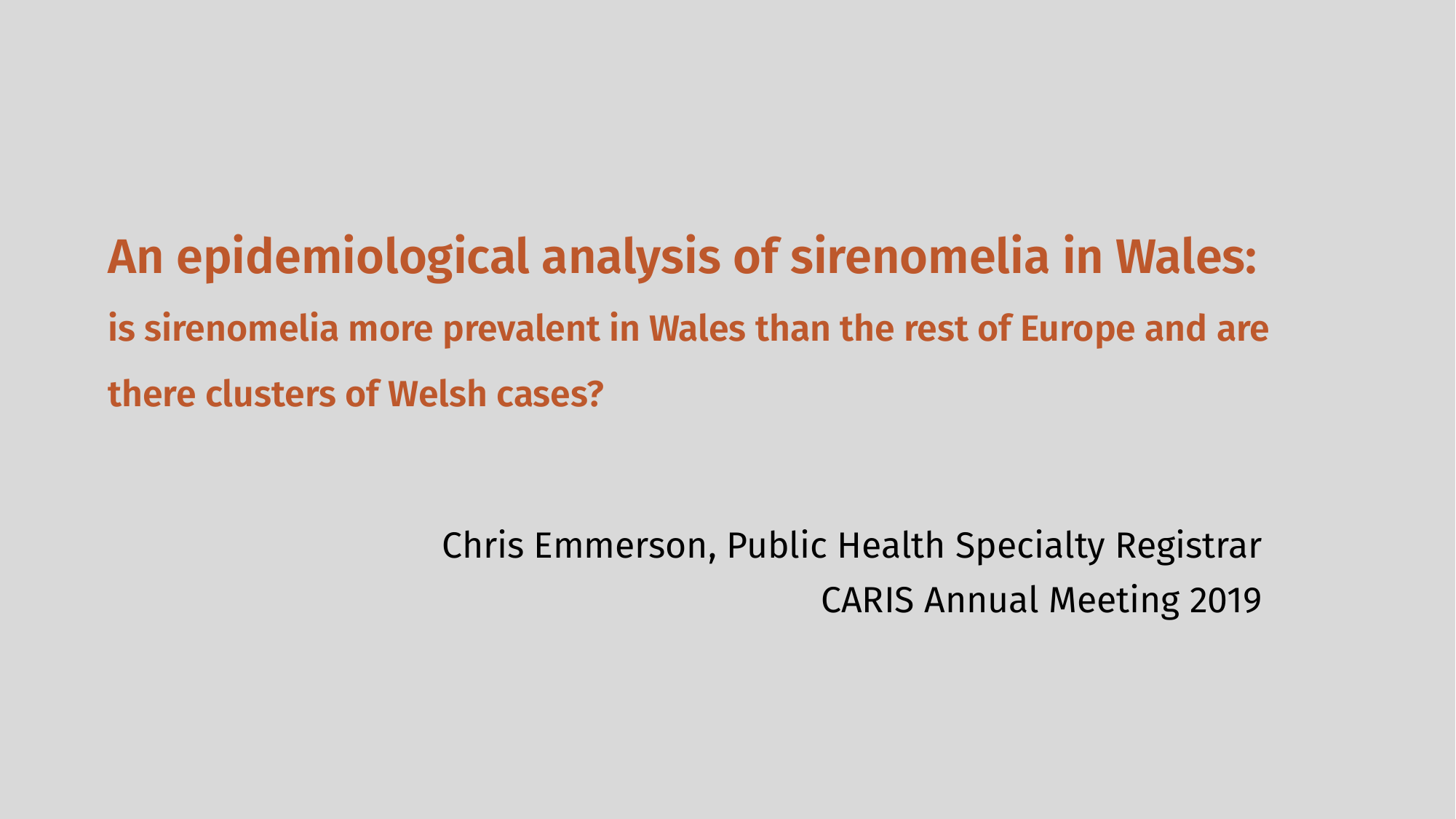

# An epidemiological analysis of sirenomelia in Wales: is sirenomelia more prevalent in Wales than the rest of Europe and are there clusters of Welsh cases?
Chris Emmerson, Public Health Specialty Registrar
CARIS Annual Meeting 2019